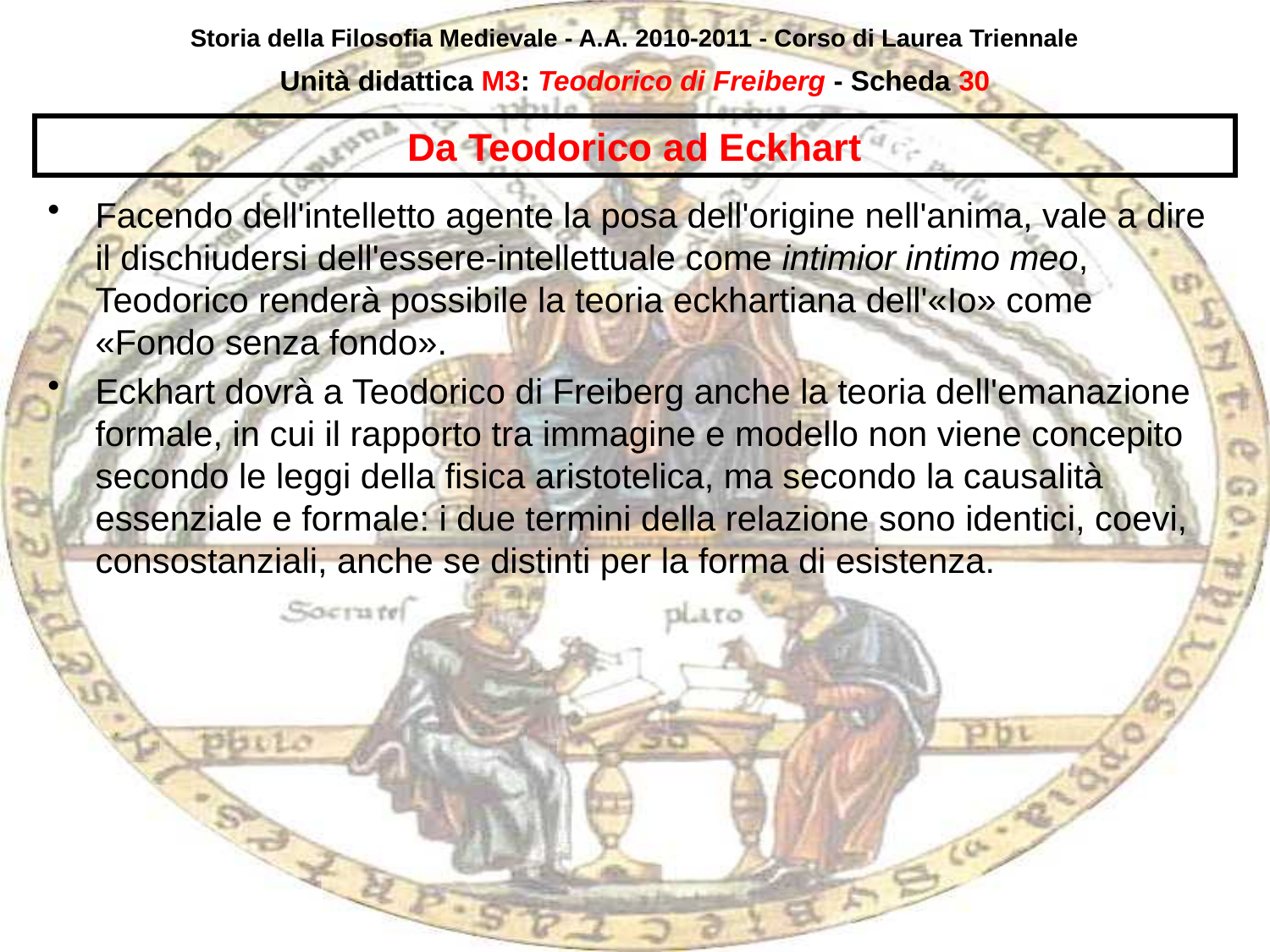

Storia della Filosofia Medievale - A.A. 2010-2011 - Corso di Laurea Triennale
Unità didattica M3: Teodorico di Freiberg - Scheda 30
# Da Teodorico ad Eckhart
Facendo dell'intelletto agente la posa dell'origine nell'anima, vale a dire il dischiudersi dell'essere-intellettuale come intimior intimo meo, Teodorico renderà possibile la teoria eckhartiana dell'«Io» come «Fondo senza fondo».
Eckhart dovrà a Teodorico di Freiberg anche la teoria dell'emanazione formale, in cui il rapporto tra immagine e modello non viene concepito secondo le leggi della fisica aristotelica, ma secondo la causalità essenziale e formale: i due termini della relazione sono identici, coevi, consostanziali, anche se distinti per la forma di esistenza.